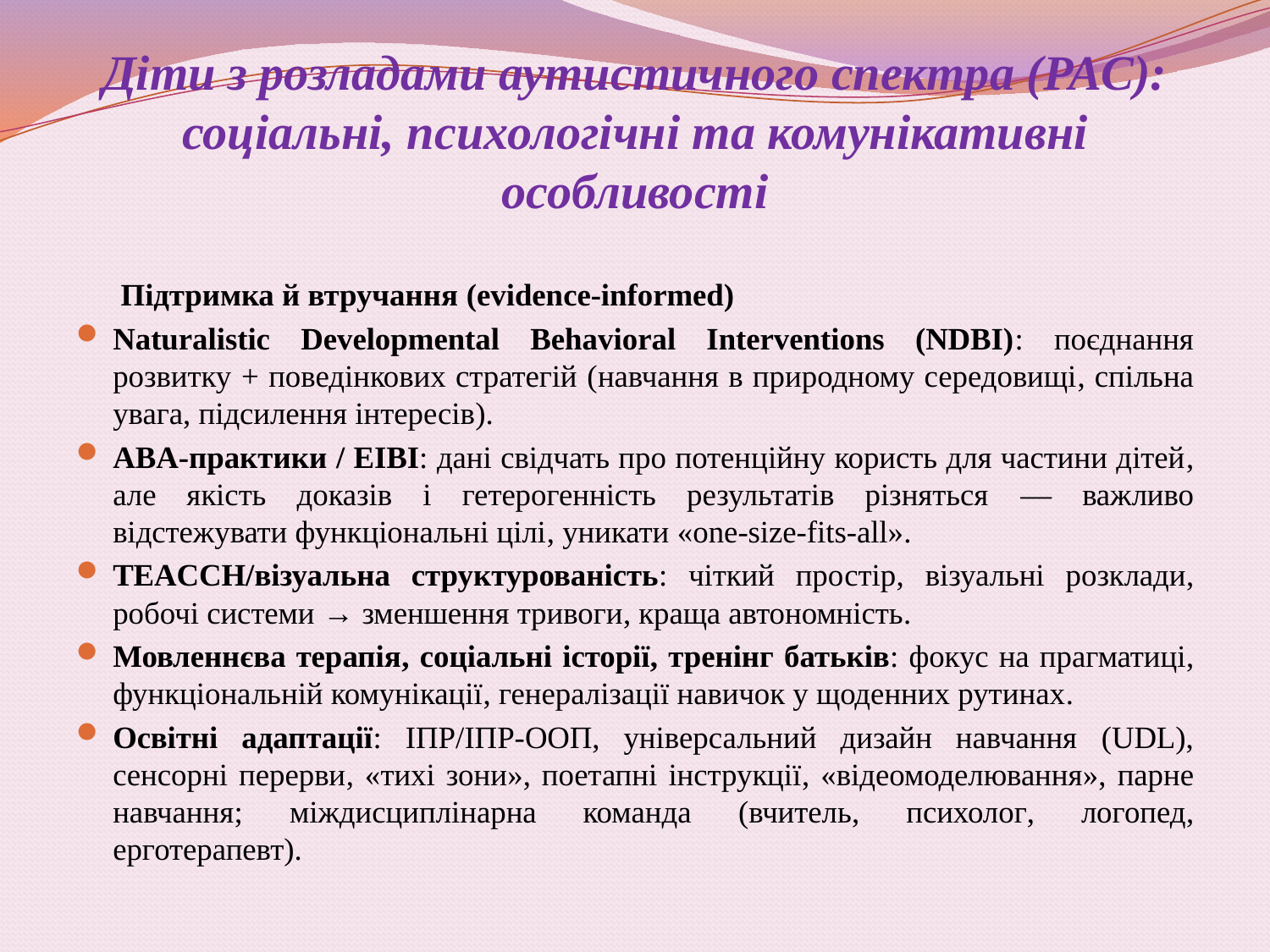

# Діти з розладами аутистичного спектра (РАС): соціальні, психологічні та комунікативні особливості
	 Підтримка й втручання (evidence-informed)
Naturalistic Developmental Behavioral Interventions (NDBI): поєднання розвитку + поведінкових стратегій (навчання в природному середовищі, спільна увага, підсилення інтересів).
ABA-практики / EIBI: дані свідчать про потенційну користь для частини дітей, але якість доказів і гетерогенність результатів різняться — важливо відстежувати функціональні цілі, уникати «one-size-fits-all».
TEACCH/візуальна структурованість: чіткий простір, візуальні розклади, робочі системи → зменшення тривоги, краща автономність.
Мовленнєва терапія, соціальні історії, тренінг батьків: фокус на прагматиці, функціональній комунікації, генералізації навичок у щоденних рутинах.
Освітні адаптації: ІПР/ІПР-ООП, універсальний дизайн навчання (UDL), сенсорні перерви, «тихі зони», поетапні інструкції, «відеомоделювання», парне навчання; міждисциплінарна команда (вчитель, психолог, логопед, ерготерапевт).